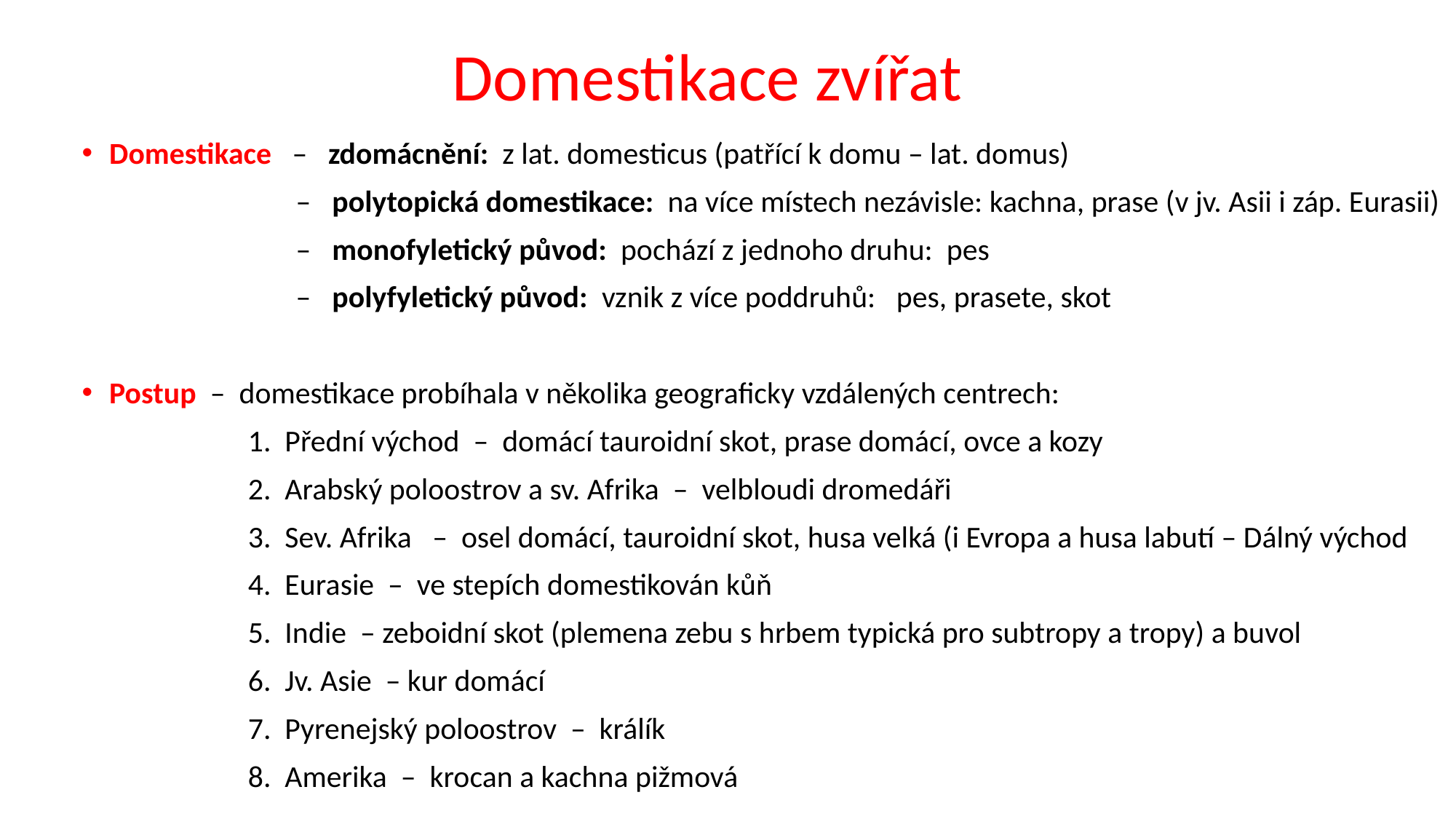

# Domestikace zvířat
Domestikace   –   zdomácnění:  z lat. domesticus (patřící k domu – lat. domus)
                               –   polytopická domestikace:  na více místech nezávisle: kachna, prase (v jv. Asii i záp. Eurasii)
                               –   monofyletický původ:  pochází z jednoho druhu:  pes
                               –   polyfyletický původ:  vznik z více poddruhů:   pes, prasete, skot

Postup  –  domestikace probíhala v několika geograficky vzdálených centrech:
                        1.  Přední východ  –  domácí tauroidní skot, prase domácí, ovce a kozy
                        2.  Arabský poloostrov a sv. Afrika  –  velbloudi dromedáři
                        3.  Sev. Afrika   –  osel domácí, tauroidní skot, husa velká (i Evropa a husa labutí – Dálný východ
                        4.  Eurasie  –  ve stepích domestikován kůň
                        5.  Indie  – zeboidní skot (plemena zebu s hrbem typická pro subtropy a tropy) a buvol
                        6.  Jv. Asie  – kur domácí
                        7.  Pyrenejský poloostrov  –  králík
                        8.  Amerika  –  krocan a kachna pižmová